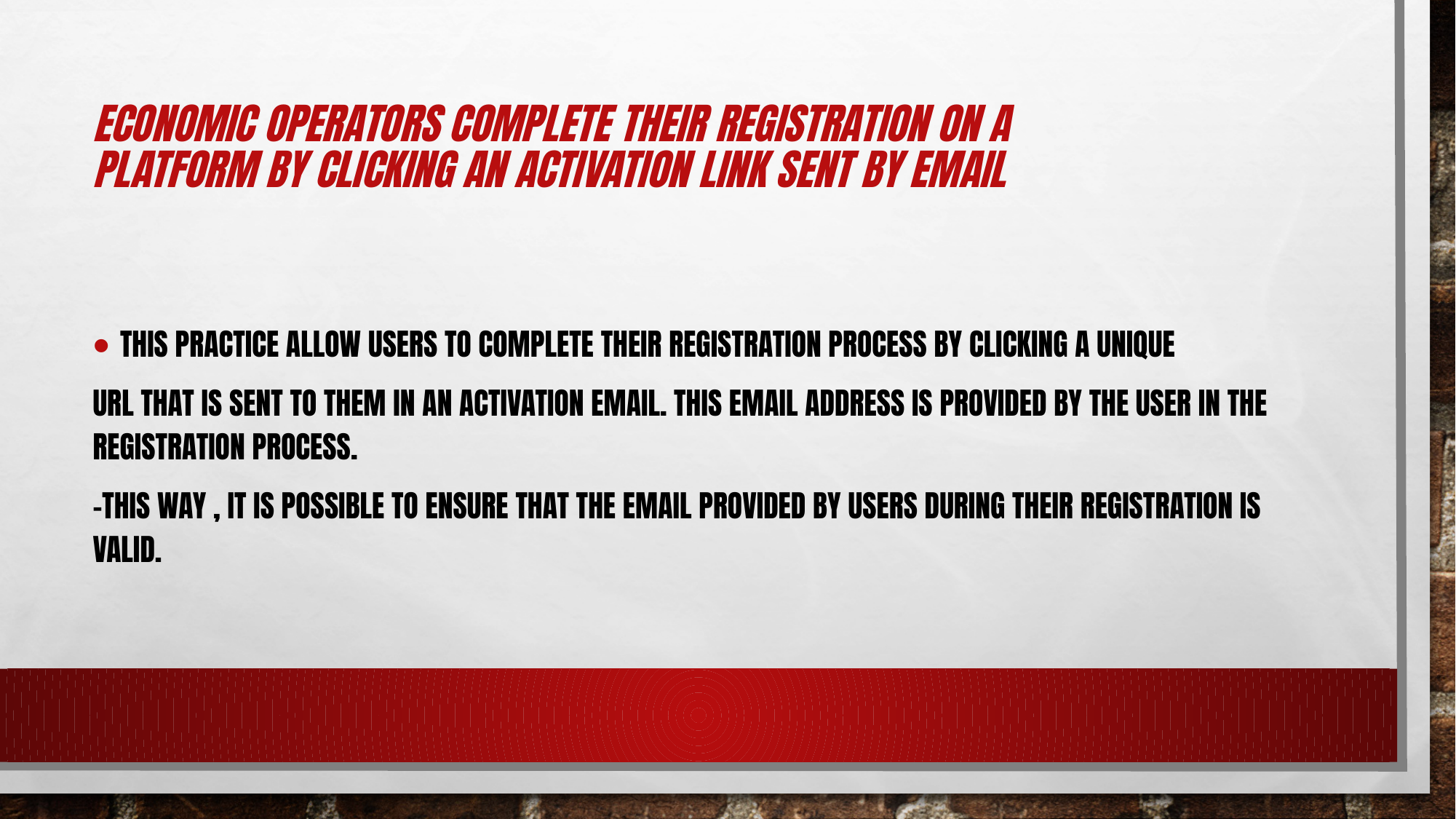

# Economic operators complete their registration on a platform by clicking an activation link sent by email
this practice allow users to complete their registration process by clicking a unique
URL that is sent to them in an activation email. This email address is provided by the user in the registration process.
-This way , it is possible to ensure that the email provided by users during their registration is valid.